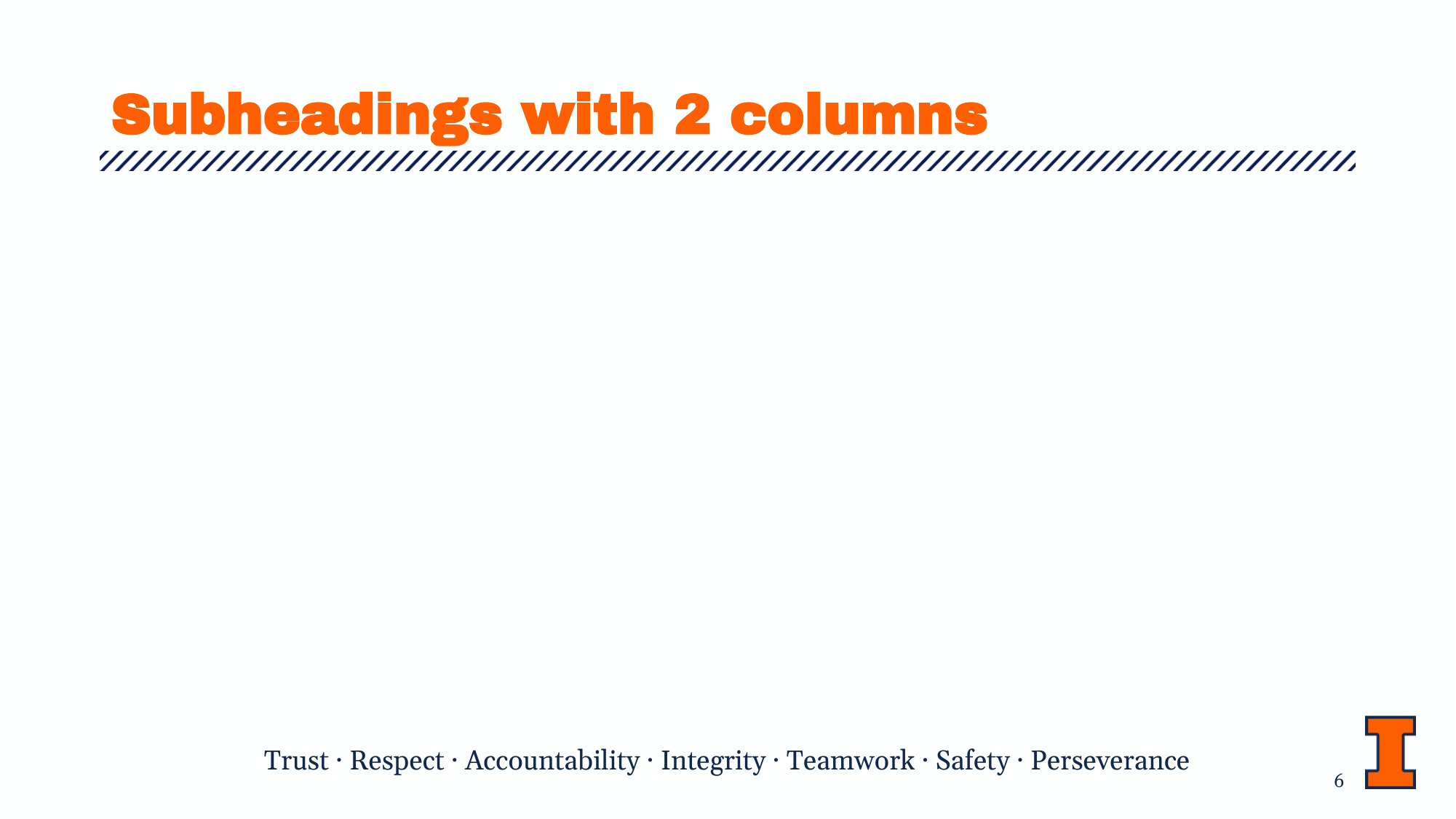

# Subheadings with 2 columns

Trust · Respect · Accountability · Integrity · Teamwork · Safety · Perseverance
6